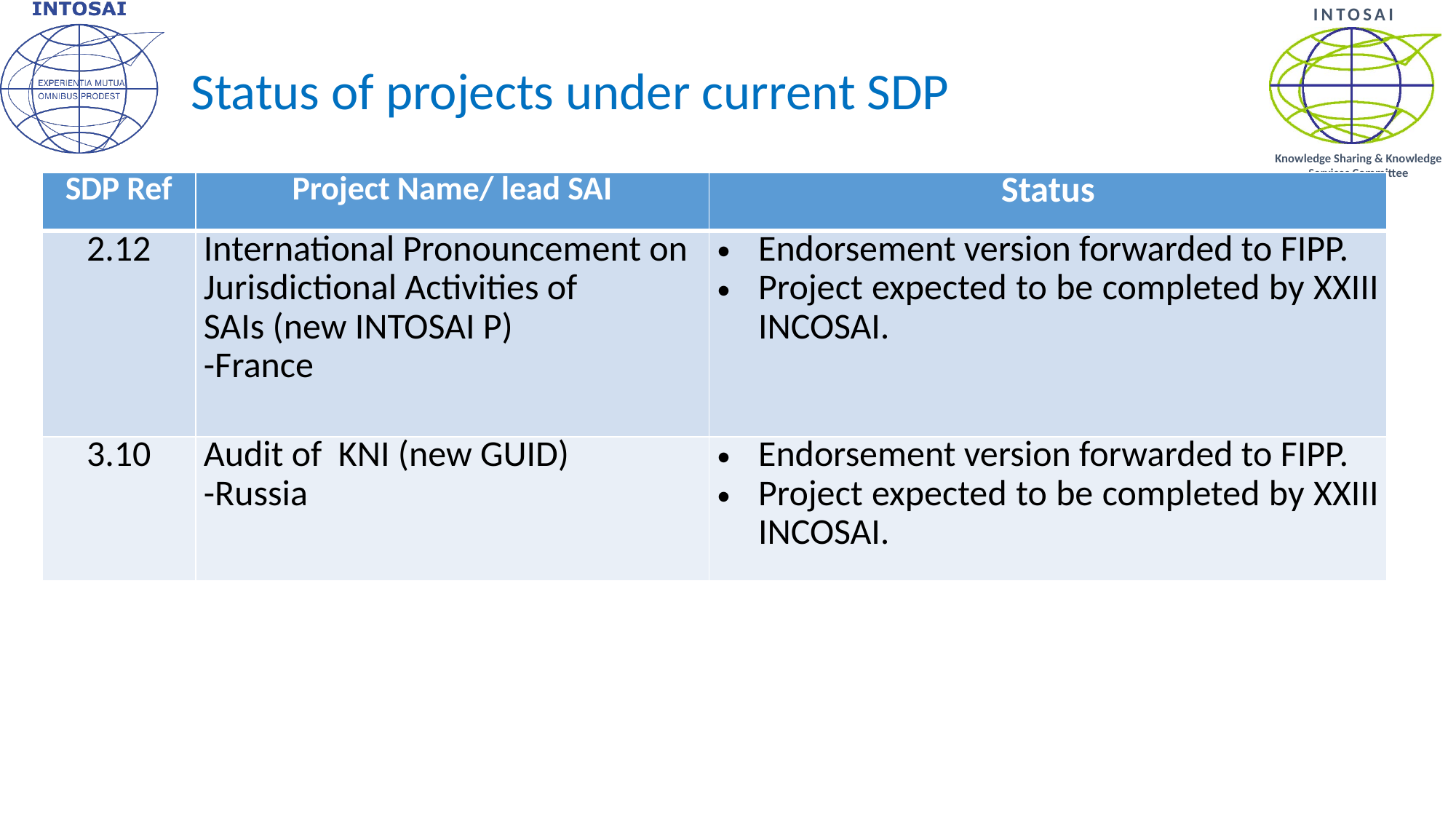

# Status of projects under current SDP
| SDP Ref | Project Name/ lead SAI | Status |
| --- | --- | --- |
| 2.12 | International Pronouncement on Jurisdictional Activities of SAIs (new INTOSAI P) -France | Endorsement version forwarded to FIPP. Project expected to be completed by XXIII INCOSAI. |
| 3.10 | Audit of KNI (new GUID) -Russia | Endorsement version forwarded to FIPP. Project expected to be completed by XXIII INCOSAI. |